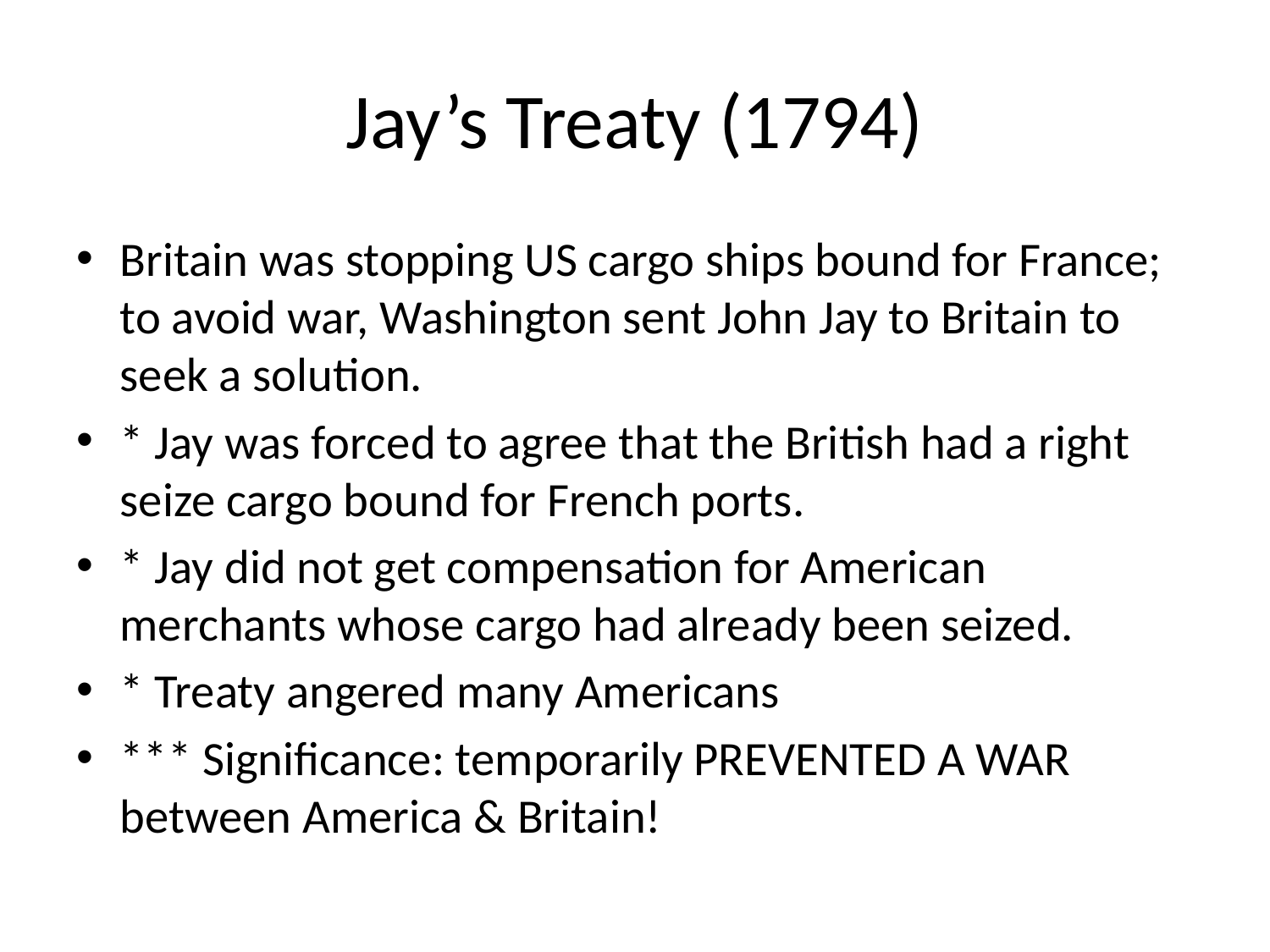

# Jay’s Treaty (1794)
Britain was stopping US cargo ships bound for France; to avoid war, Washington sent John Jay to Britain to seek a solution.
* Jay was forced to agree that the British had a right seize cargo bound for French ports.
* Jay did not get compensation for American merchants whose cargo had already been seized.
* Treaty angered many Americans
*** Significance: temporarily PREVENTED A WAR between America & Britain!